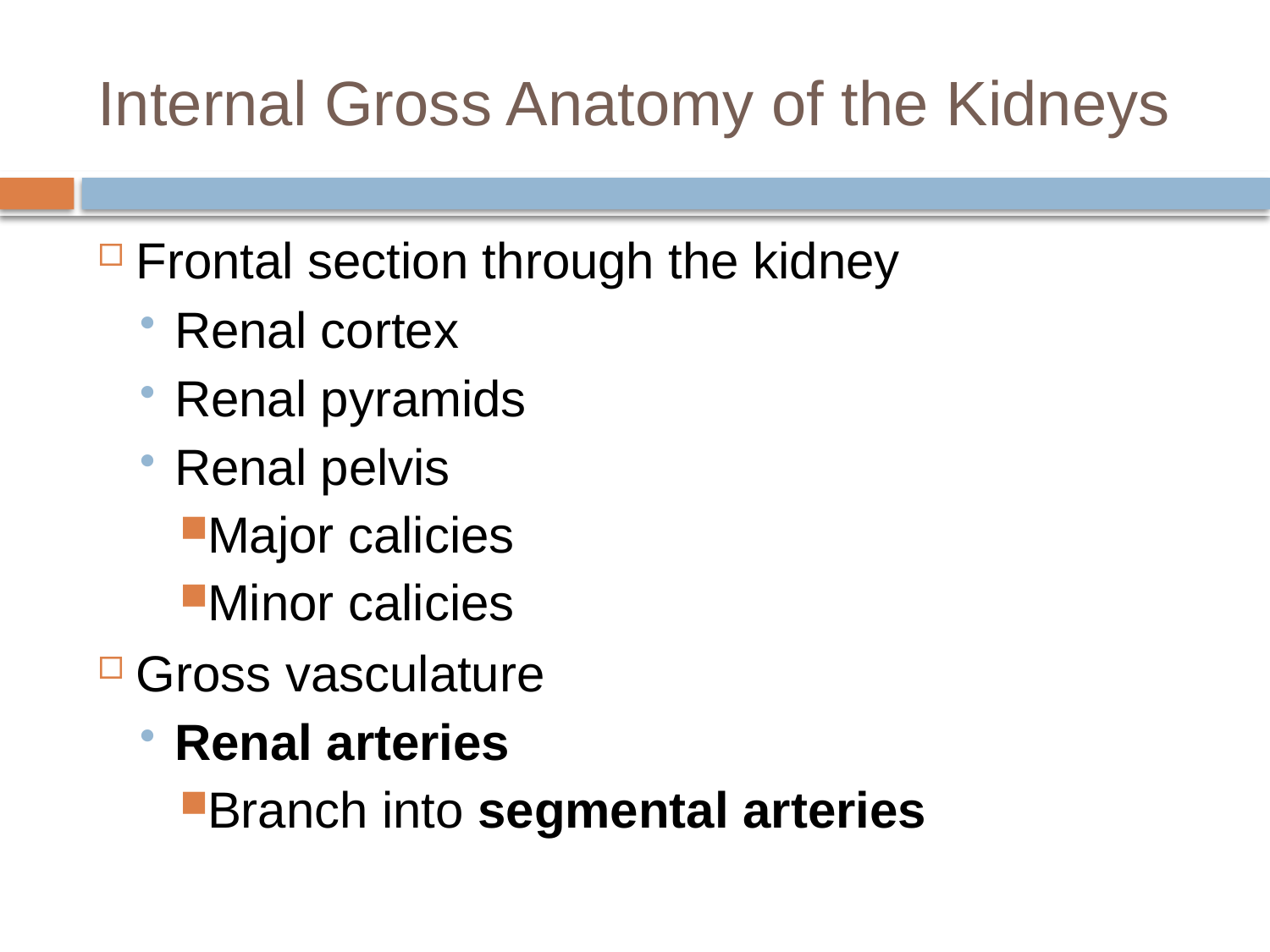

# Internal Gross Anatomy of the Kidneys
Frontal section through the kidney
Renal cortex
Renal pyramids
Renal pelvis
Major calicies
Minor calicies
Gross vasculature
Renal arteries
Branch into segmental arteries